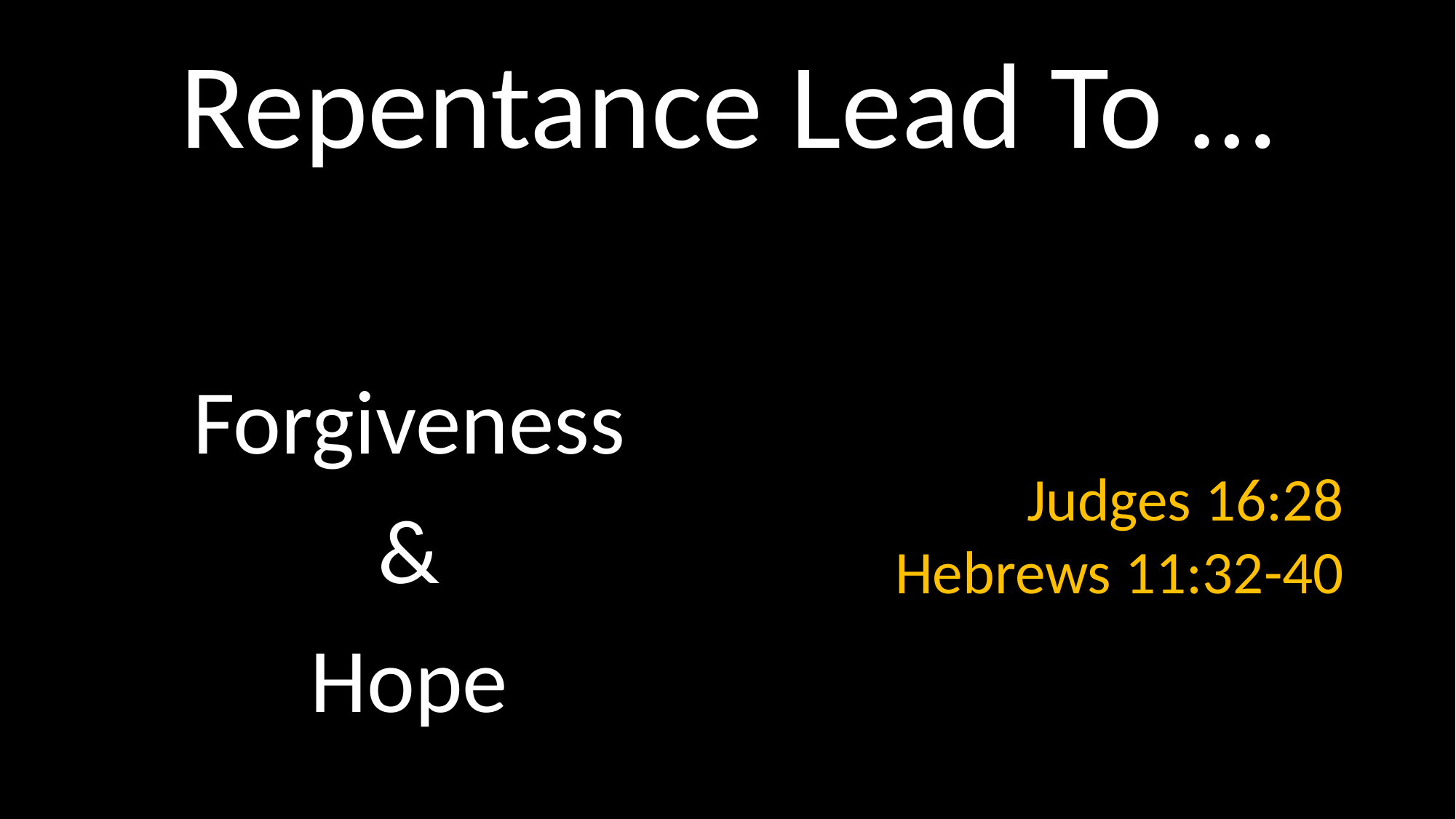

# Repentance Lead To …
Judges 16:28
Hebrews 11:32-40
Forgiveness
&
Hope